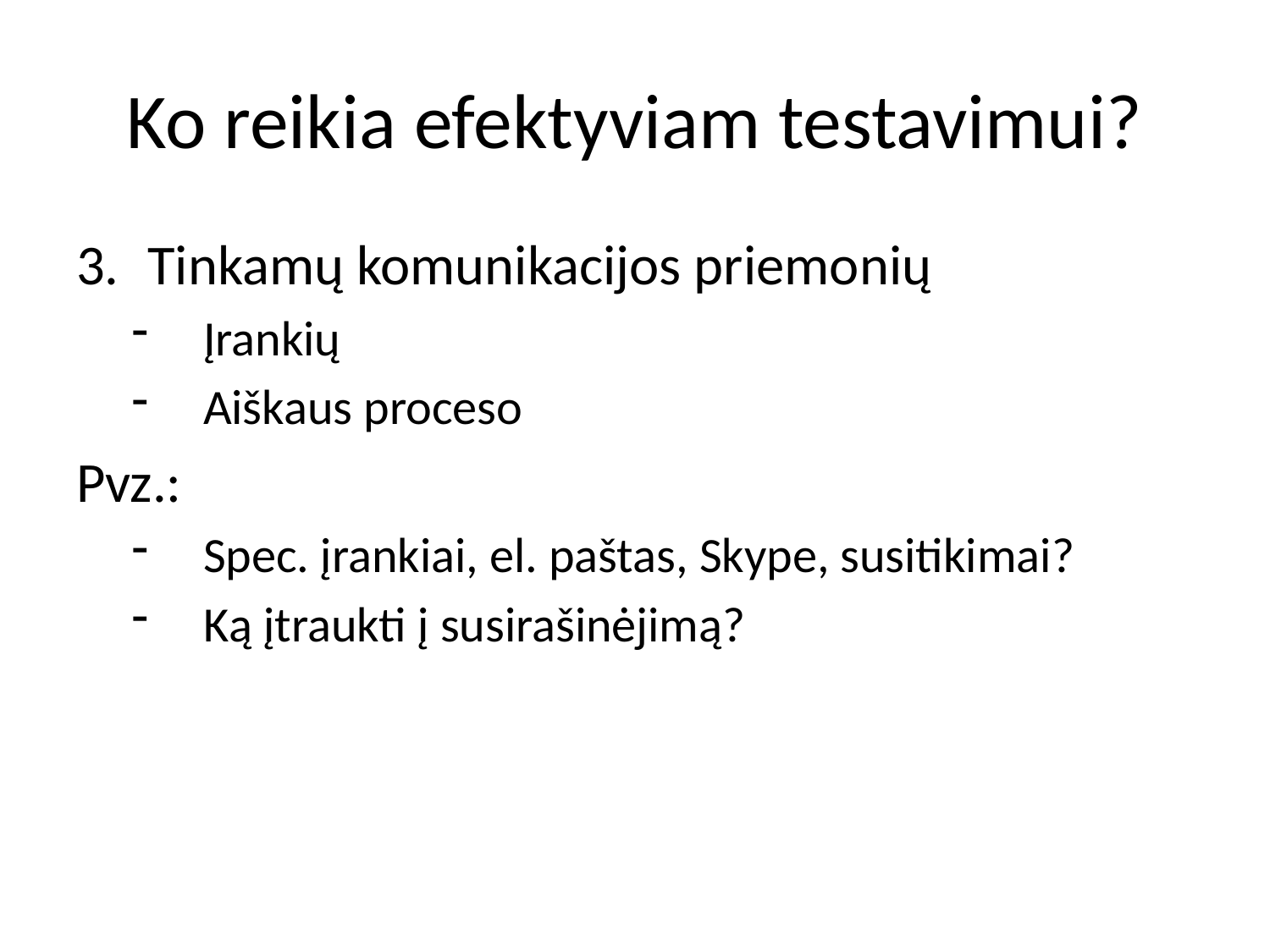

# Ko reikia efektyviam testavimui?
Tinkamų komunikacijos priemonių
Įrankių
Aiškaus proceso
Pvz.:
Spec. įrankiai, el. paštas, Skype, susitikimai?
Ką įtraukti į susirašinėjimą?